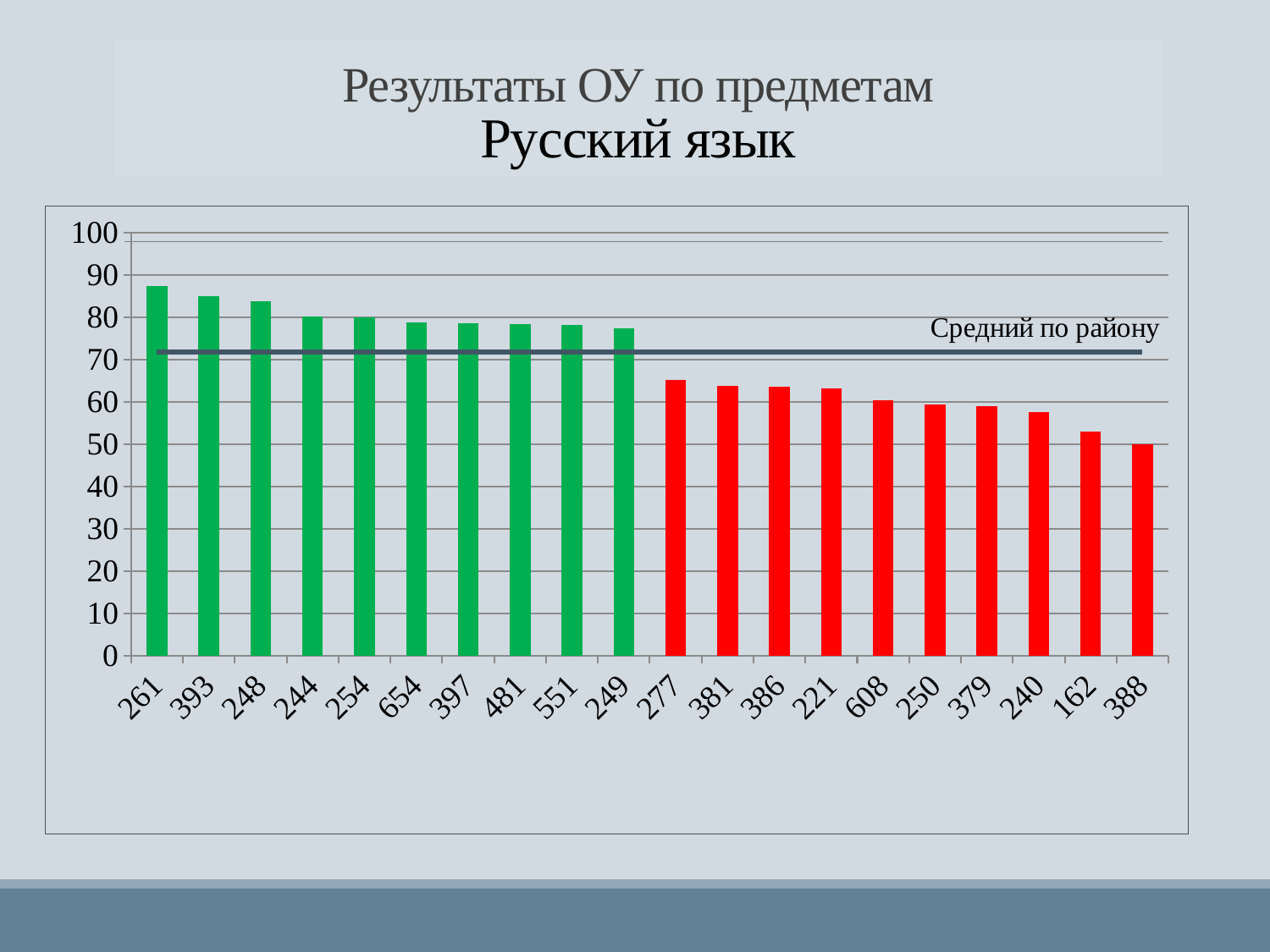

# Результаты ОУ по предметам Русский язык

### Chart

| Category | РУССКИЙ ЯЗЫК | Столбец1 |
|---|---|---|
| 261 | 87.3 | 71.75 |
| 393 | 85.0 | 71.75 |
| 248 | 83.7 | 71.75 |
| 244 | 80.1 | 71.75 |
| 254 | 79.9 | 71.75 |
| 654 | 78.8 | 71.75 |
| 397 | 78.6 | 71.75 |
| 481 | 78.3 | 71.75 |
| 551 | 78.2 | 71.75 |
| 249 | 77.4 | 71.75 |
| 277 | 65.1 | 71.75 |
| 381 | 63.8 | 71.75 |
| 386 | 63.5 | 71.75 |
| 221 | 63.2 | 71.75 |
| 608 | 60.3 | 71.75 |
| 250 | 59.3 | 71.75 |
| 379 | 58.9 | 71.75 |
| 240 | 57.6 | 71.75 |
| 162 | 53.0 | 71.75 |
| 388 | 50.0 | 71.75 |